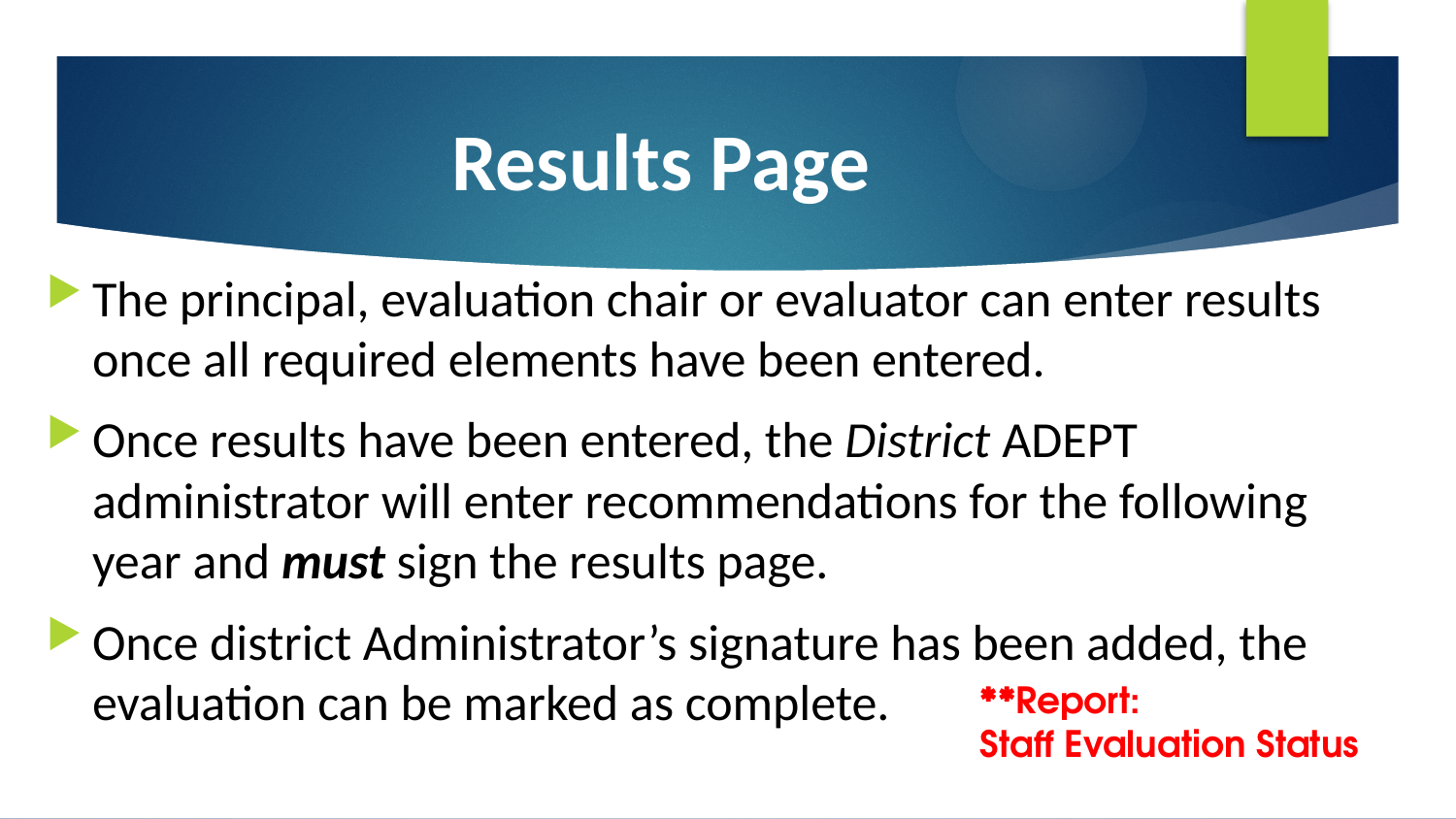

# Results Page
The principal, evaluation chair or evaluator can enter results once all required elements have been entered.
Once results have been entered, the District ADEPT administrator will enter recommendations for the following year and must sign the results page.
Once district Administrator’s signature has been added, the evaluation can be marked as complete.

**Report:
Staff Evaluation Status